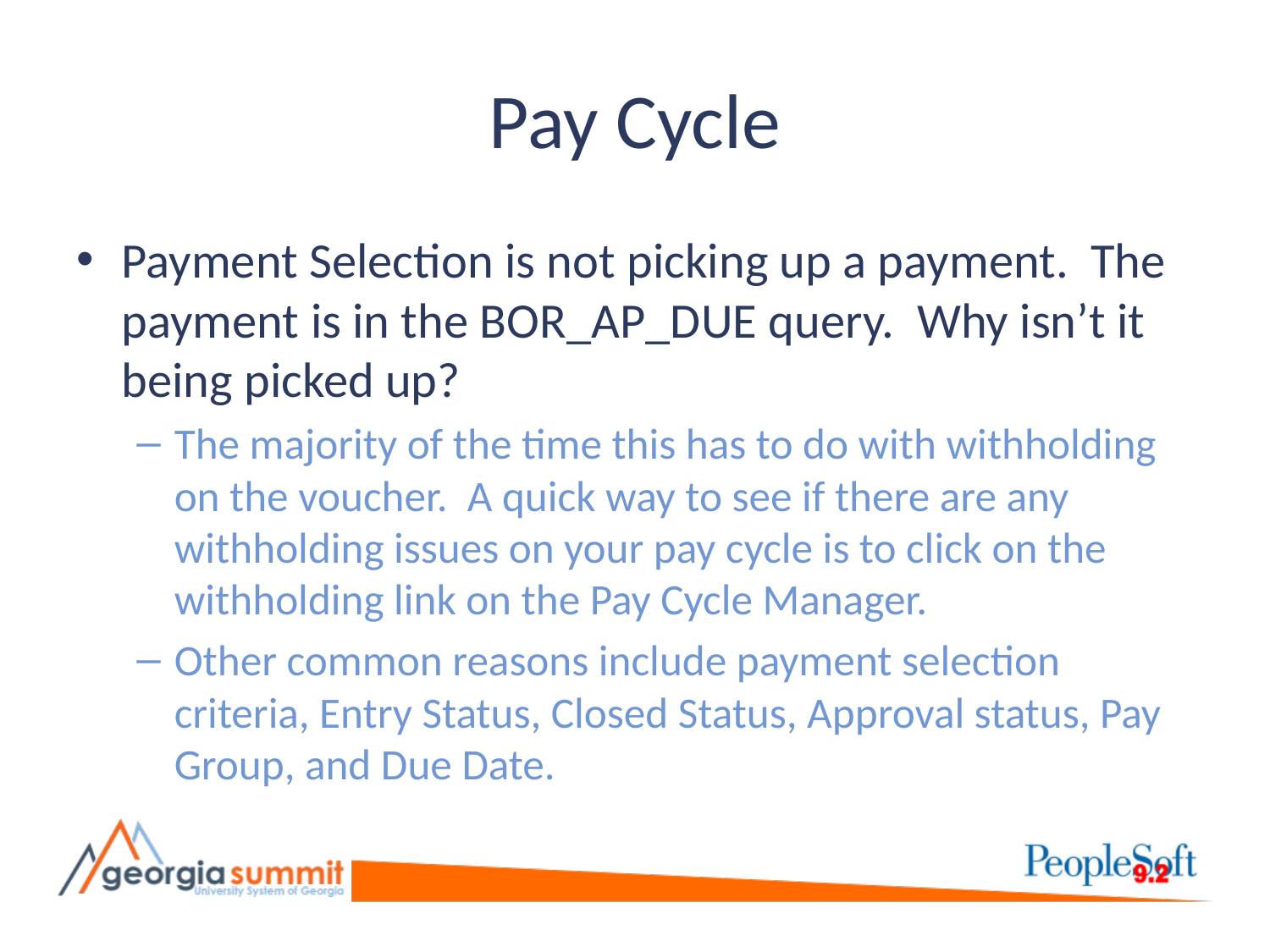

# Pay Cycle
Payment Selection is not picking up a payment.  The payment is in the BOR_AP_DUE query.  Why isn’t it being picked up?
The majority of the time this has to do with withholding on the voucher.  A quick way to see if there are any withholding issues on your pay cycle is to click on the withholding link on the Pay Cycle Manager.
Other common reasons include payment selection criteria, Entry Status, Closed Status, Approval status, Pay Group, and Due Date.